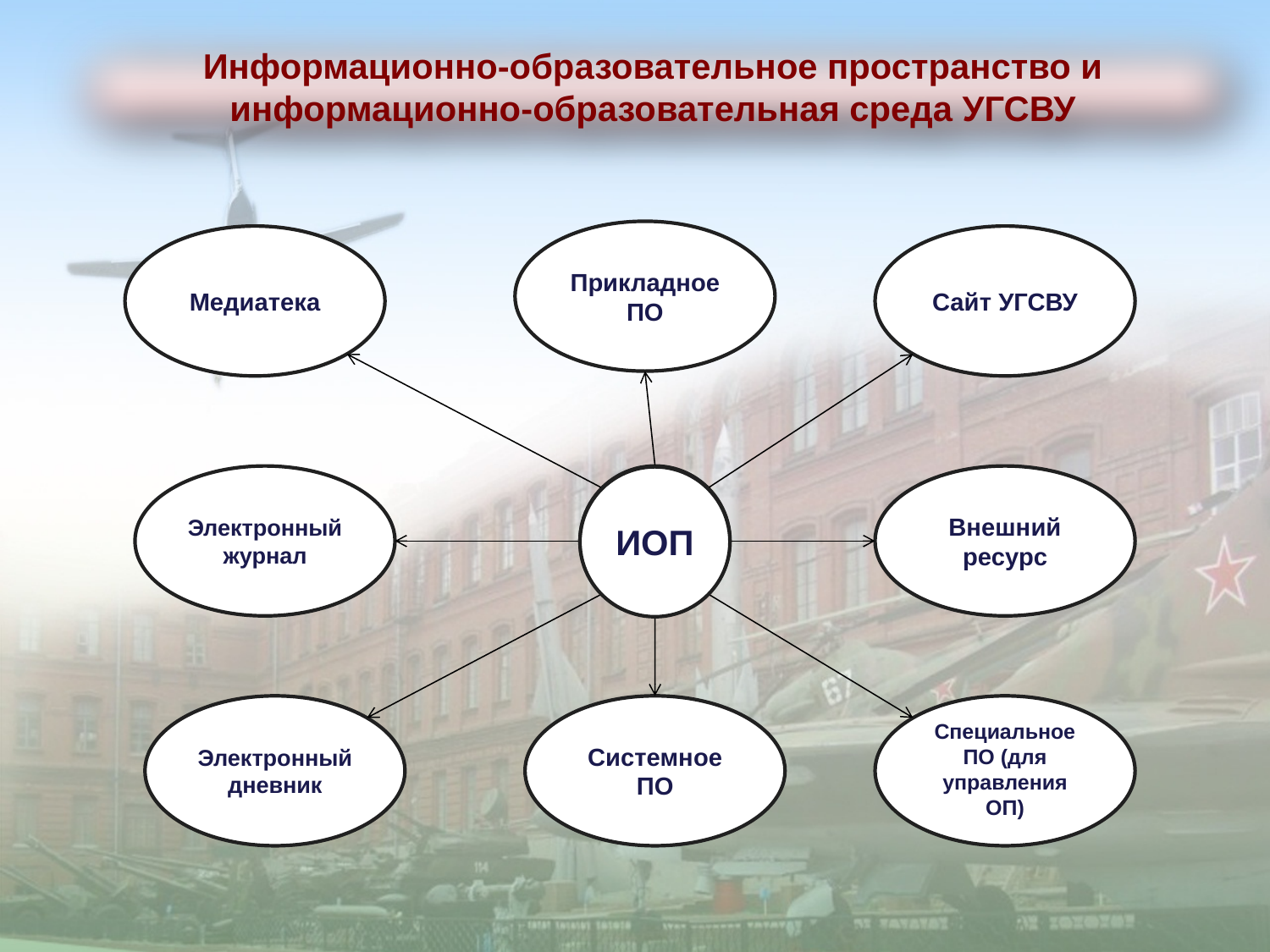

Информационно-образовательное пространство и
 информационно-образовательная среда УГСВУ
Прикладное ПО
Медиатека
Сайт УГСВУ
ИОП ОУ
Электронный журнал
Внешний ресурс
ИОП
Электронный дневник
Системное ПО

Специальное ПО (для управления ОП)